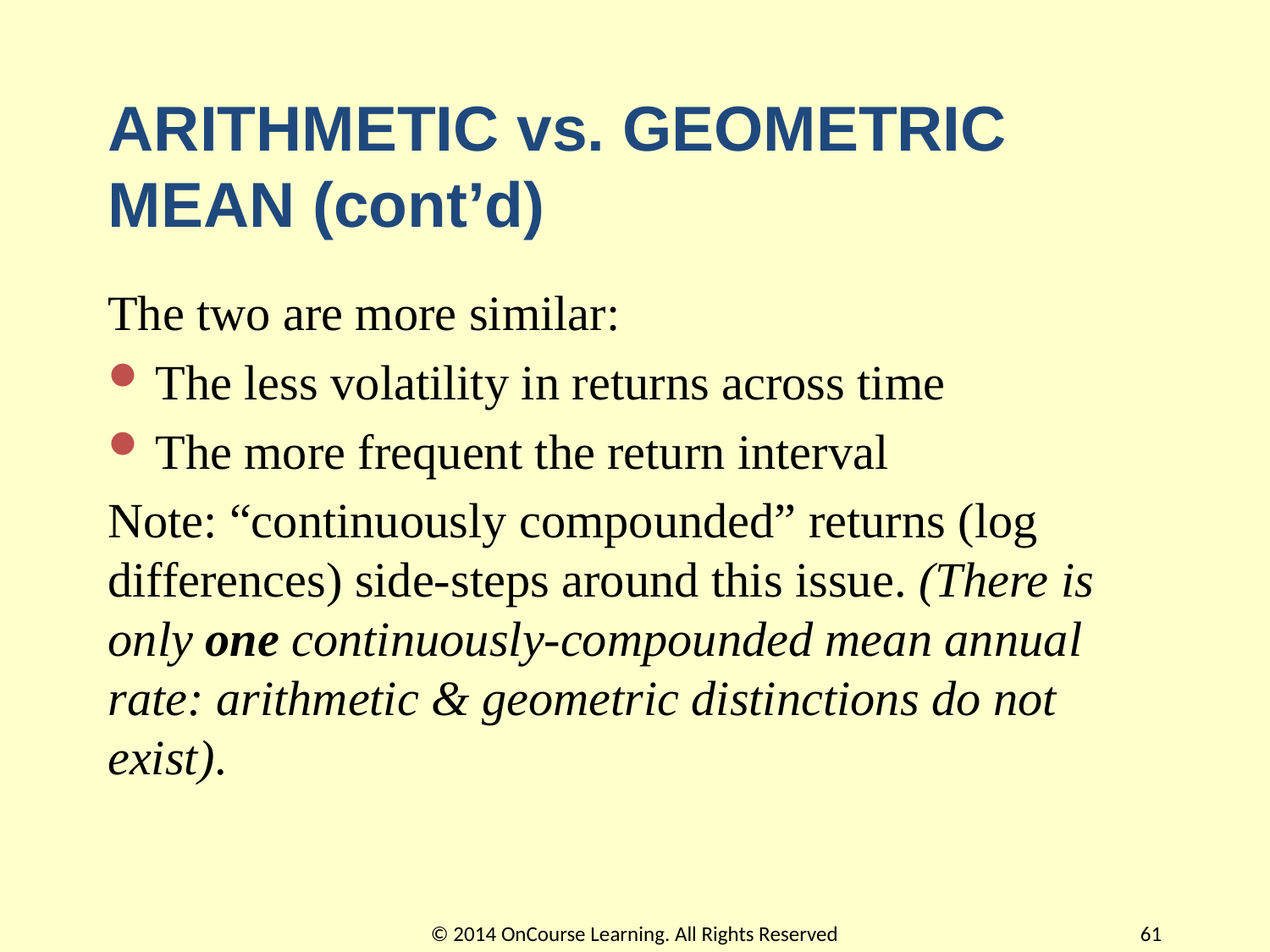

# ARITHMETIC vs. GEOMETRIC MEAN (cont’d)
The two are more similar:
The less volatility in returns across time
The more frequent the return interval
Note: “continuously compounded” returns (log differences) side-steps around this issue. (There is only one continuously-compounded mean annual rate: arithmetic & geometric distinctions do not exist).
© 2014 OnCourse Learning. All Rights Reserved
61